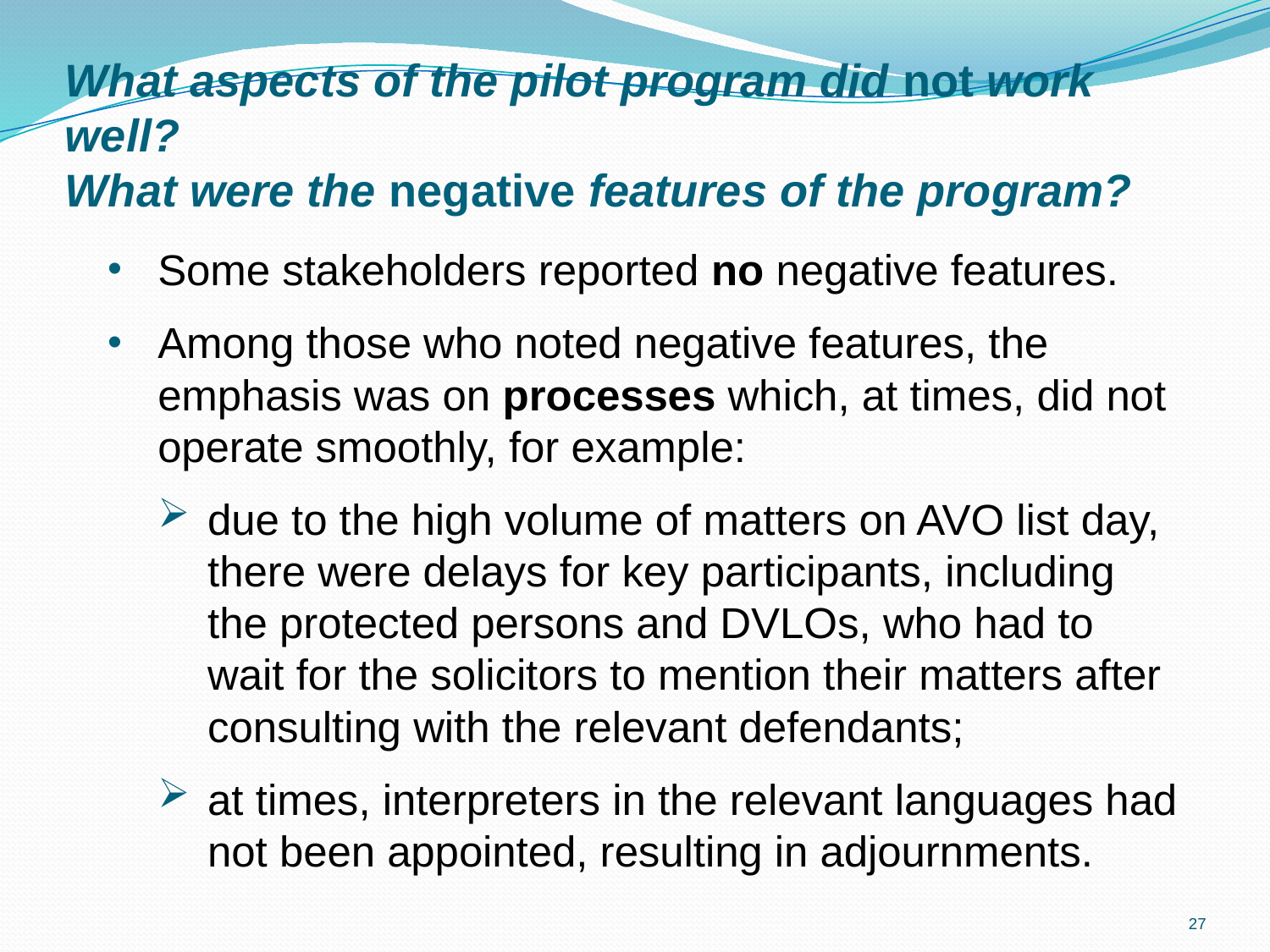

# What aspects of the pilot program did not work well? What were the negative features of the program?
Some stakeholders reported no negative features.
Among those who noted negative features, the emphasis was on processes which, at times, did not operate smoothly, for example:
due to the high volume of matters on AVO list day, there were delays for key participants, including the protected persons and DVLOs, who had to wait for the solicitors to mention their matters after consulting with the relevant defendants;
at times, interpreters in the relevant languages had not been appointed, resulting in adjournments.
27